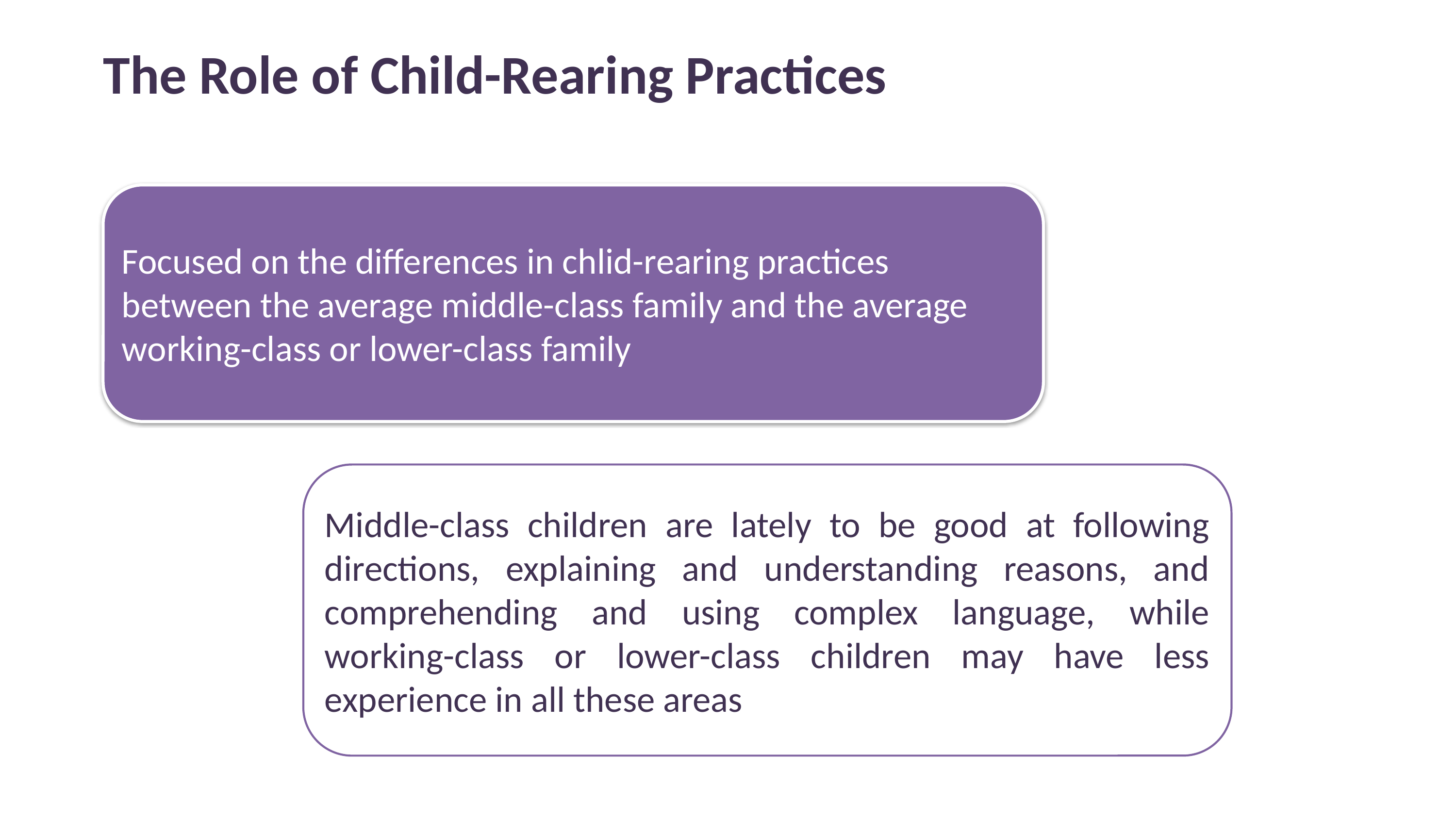

# The Role of Child-Rearing Practices
Focused on the differences in chlid-rearing practices between the average middle-class family and the average working-class or lower-class family
Middle-class children are lately to be good at following directions, explaining and understanding reasons, and comprehending and using complex language, while working-class or lower-class children may have less experience in all these areas